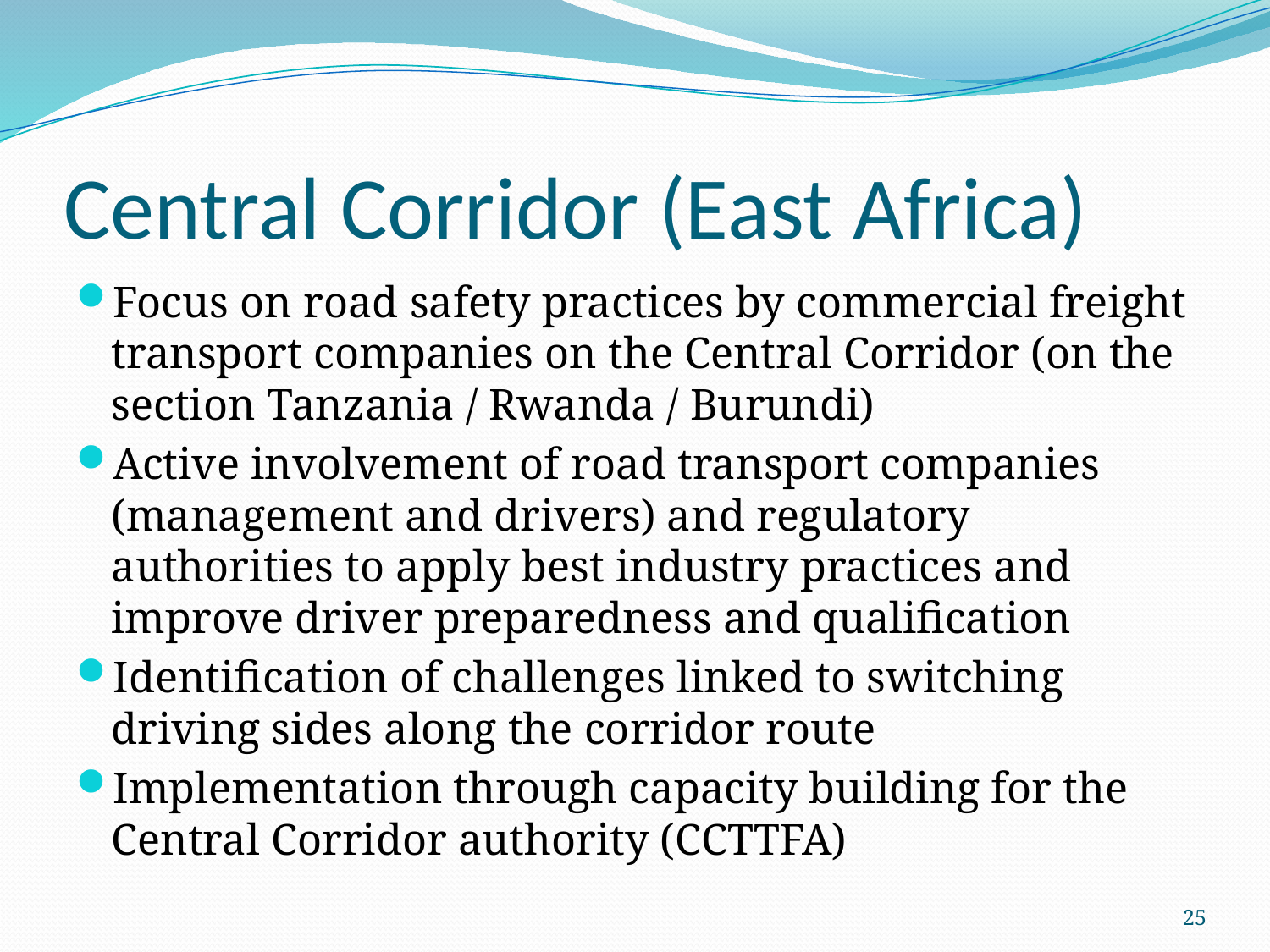

# Central Corridor (East Africa)
Focus on road safety practices by commercial freight transport companies on the Central Corridor (on the section Tanzania / Rwanda / Burundi)
Active involvement of road transport companies (management and drivers) and regulatory authorities to apply best industry practices and improve driver preparedness and qualification
Identification of challenges linked to switching driving sides along the corridor route
Implementation through capacity building for the Central Corridor authority (CCTTFA)

25